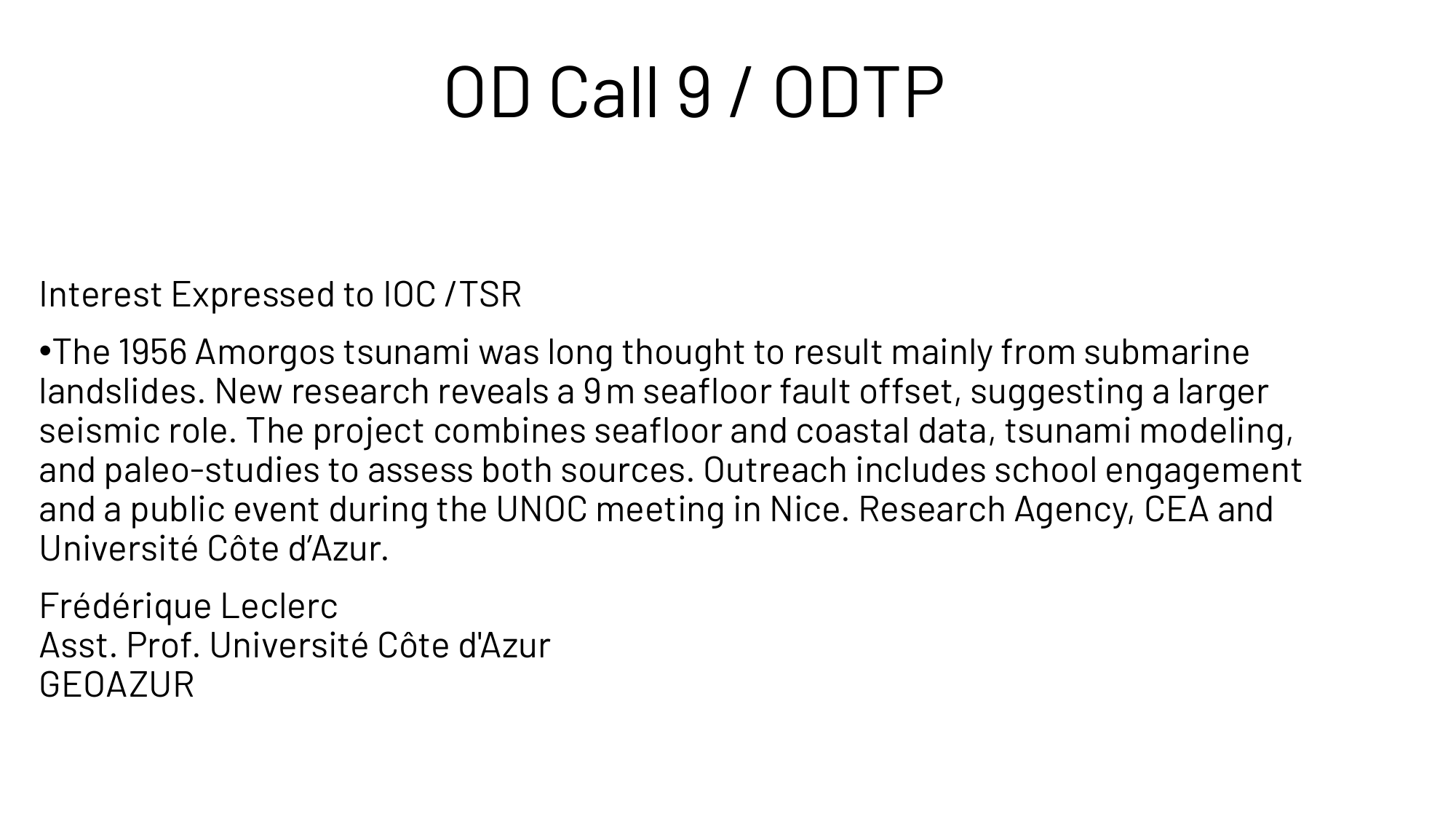

# OD Call 9 / ODTP
Interest Expressed to IOC /TSR
The 1956 Amorgos tsunami was long thought to result mainly from submarine landslides. New research reveals a 9 m seafloor fault offset, suggesting a larger seismic role. The project combines seafloor and coastal data, tsunami modeling, and paleo-studies to assess both sources. Outreach includes school engagement and a public event during the UNOC meeting in Nice. Research Agency, CEA and Université Côte d’Azur.
Frédérique Leclerc
Asst. Prof. Université Côte d'Azur
GEOAZUR